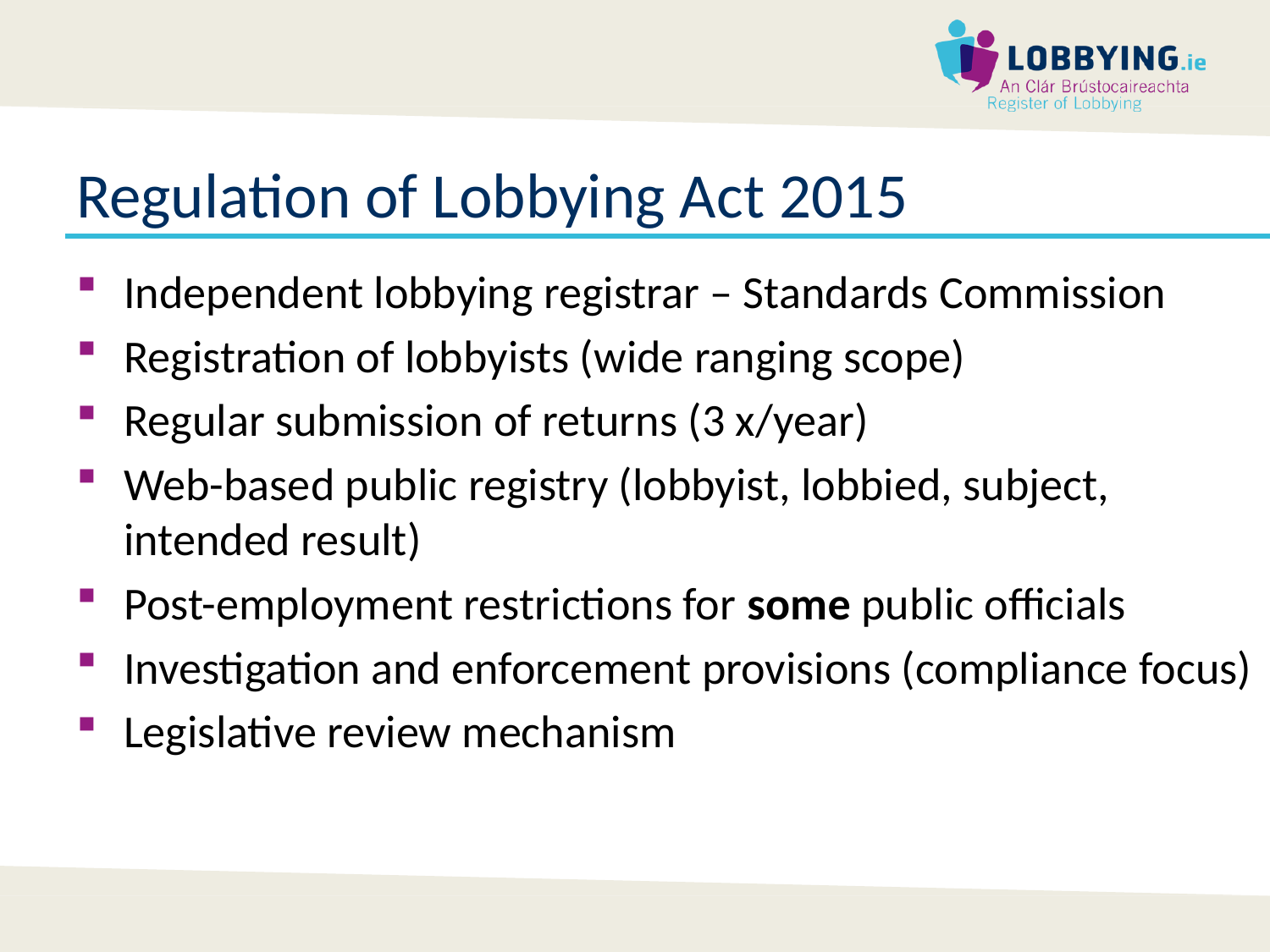

# Regulation of Lobbying Act 2015
Independent lobbying registrar – Standards Commission
Registration of lobbyists (wide ranging scope)
Regular submission of returns (3 x/year)
Web-based public registry (lobbyist, lobbied, subject, intended result)
Post-employment restrictions for some public officials
Investigation and enforcement provisions (compliance focus)
Legislative review mechanism

3